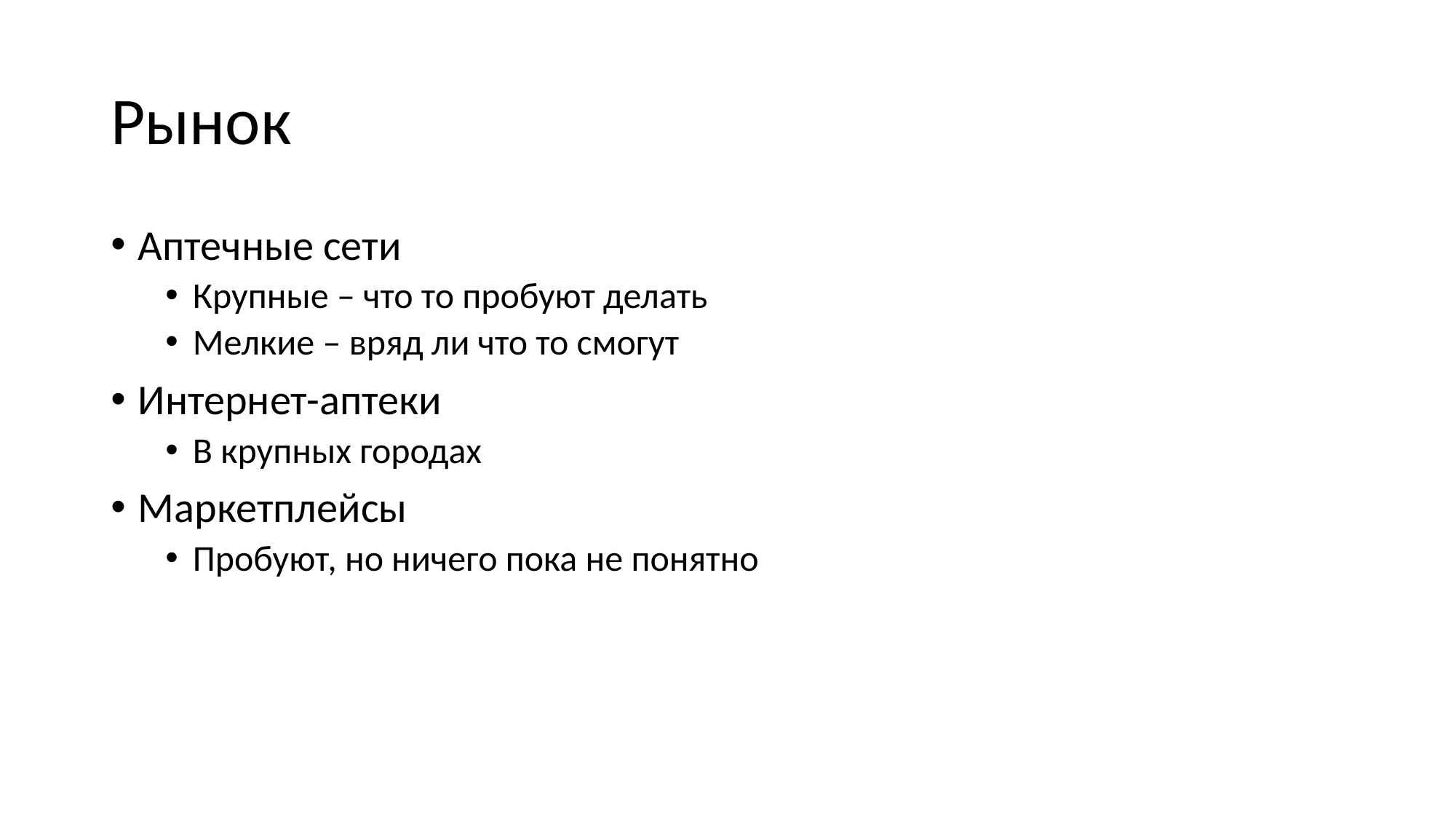

# Рынок
Аптечные сети
Крупные – что то пробуют делать
Мелкие – вряд ли что то смогут
Интернет-аптеки
В крупных городах
Маркетплейсы
Пробуют, но ничего пока не понятно